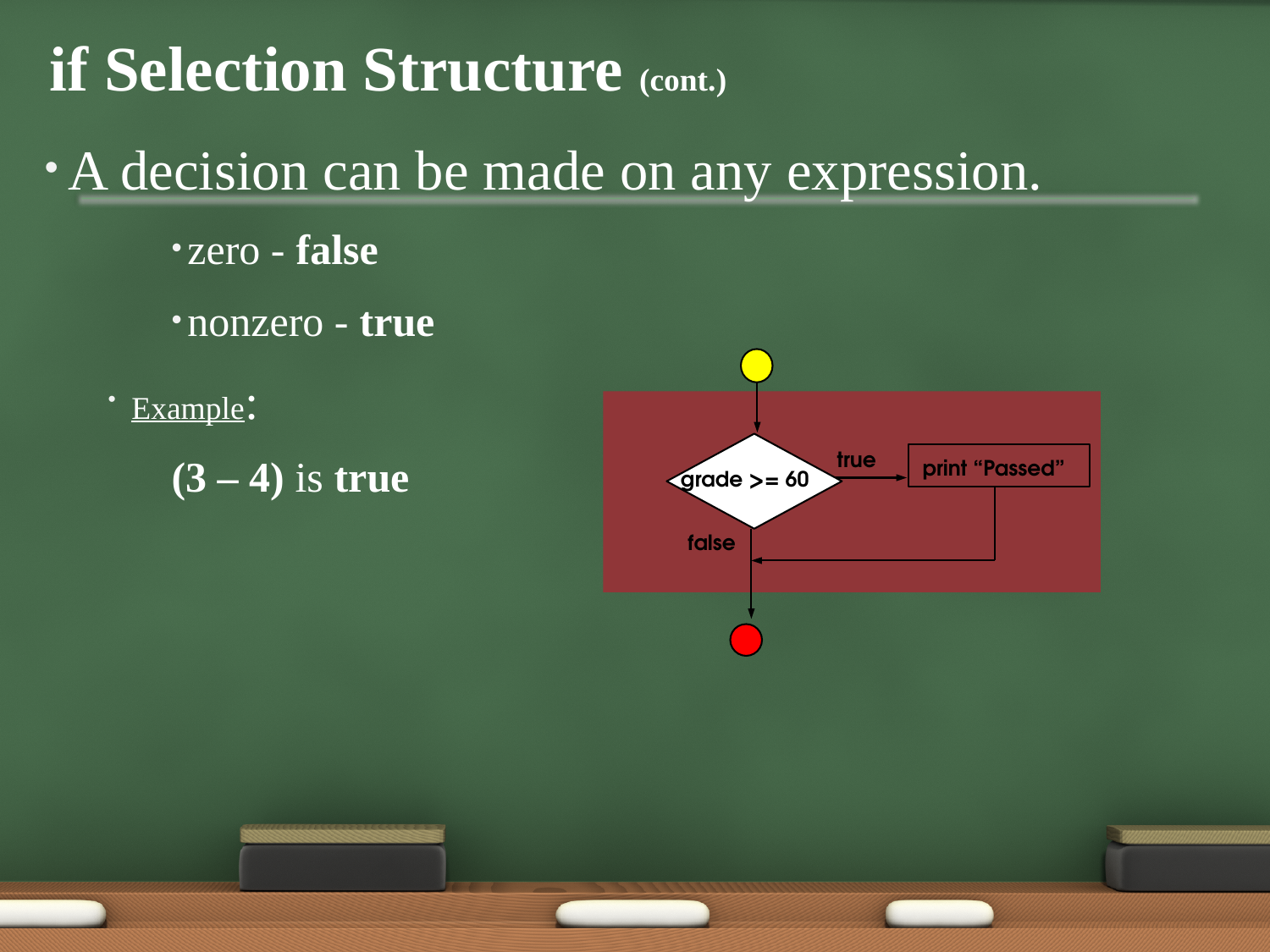

# if Selection Structure (cont.)
A decision can be made on any expression.
zero - false
nonzero - true
Example:
(3 – 4) is true

true
print “Passed”

grade >= 60

false